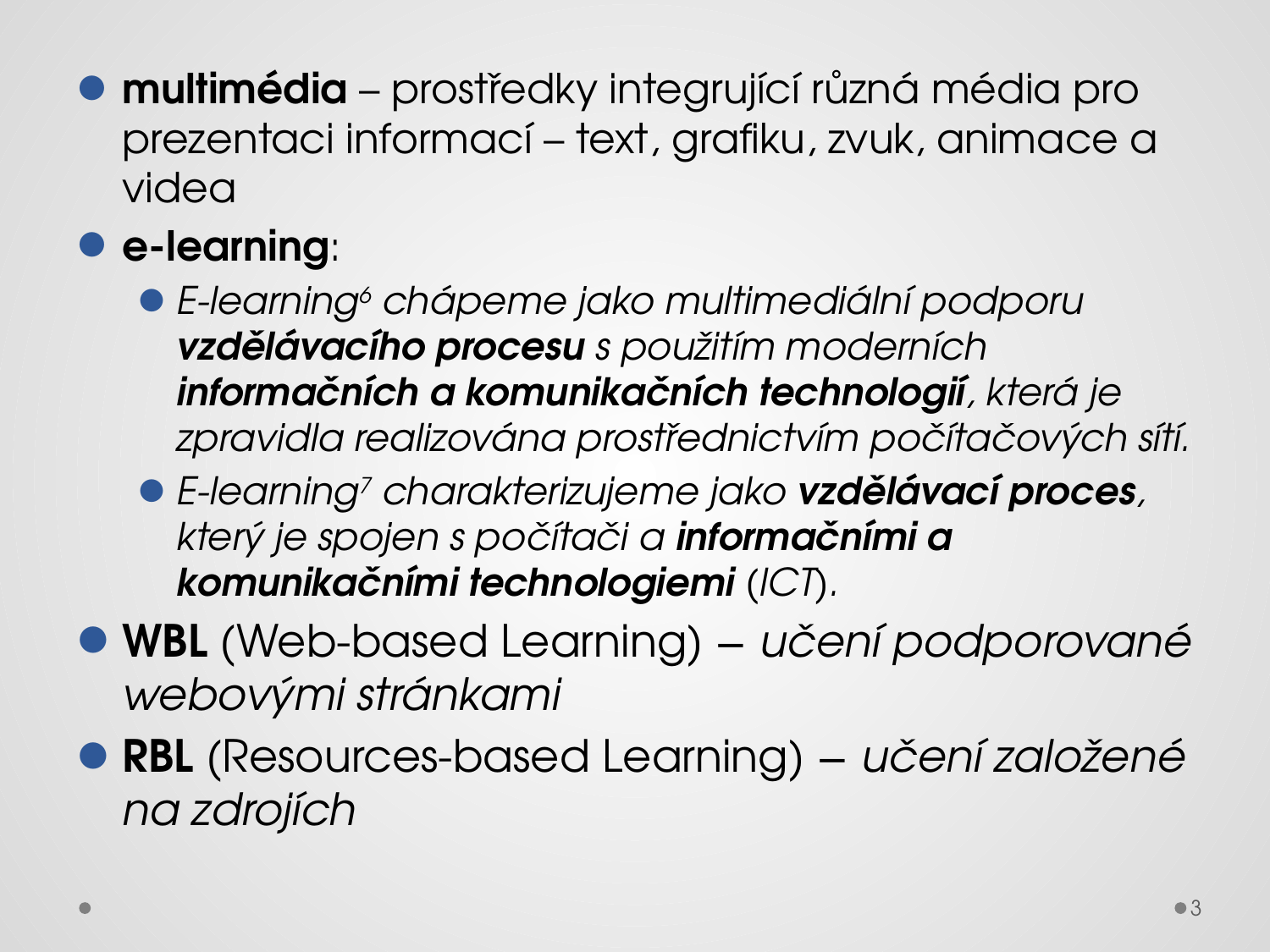

multimédia – prostředky integrující různá média pro prezentaci informací – text, grafiku, zvuk, animace a videa
e-learning:
E-learning6 chápeme jako multimediální podporu vzdělávacího procesu s použitím moderních informačních a komunikačních technologií, která je zpravidla realizována prostřednictvím počítačových sítí.
E-learning7 charakterizujeme jako vzdělávací proces, který je spojen s počítači a informačními a komunikačními technologiemi (ICT).
WBL (Web-based Learning) − učení podporované webovými stránkami
RBL (Resources-based Learning) − učení založené na zdrojích

3